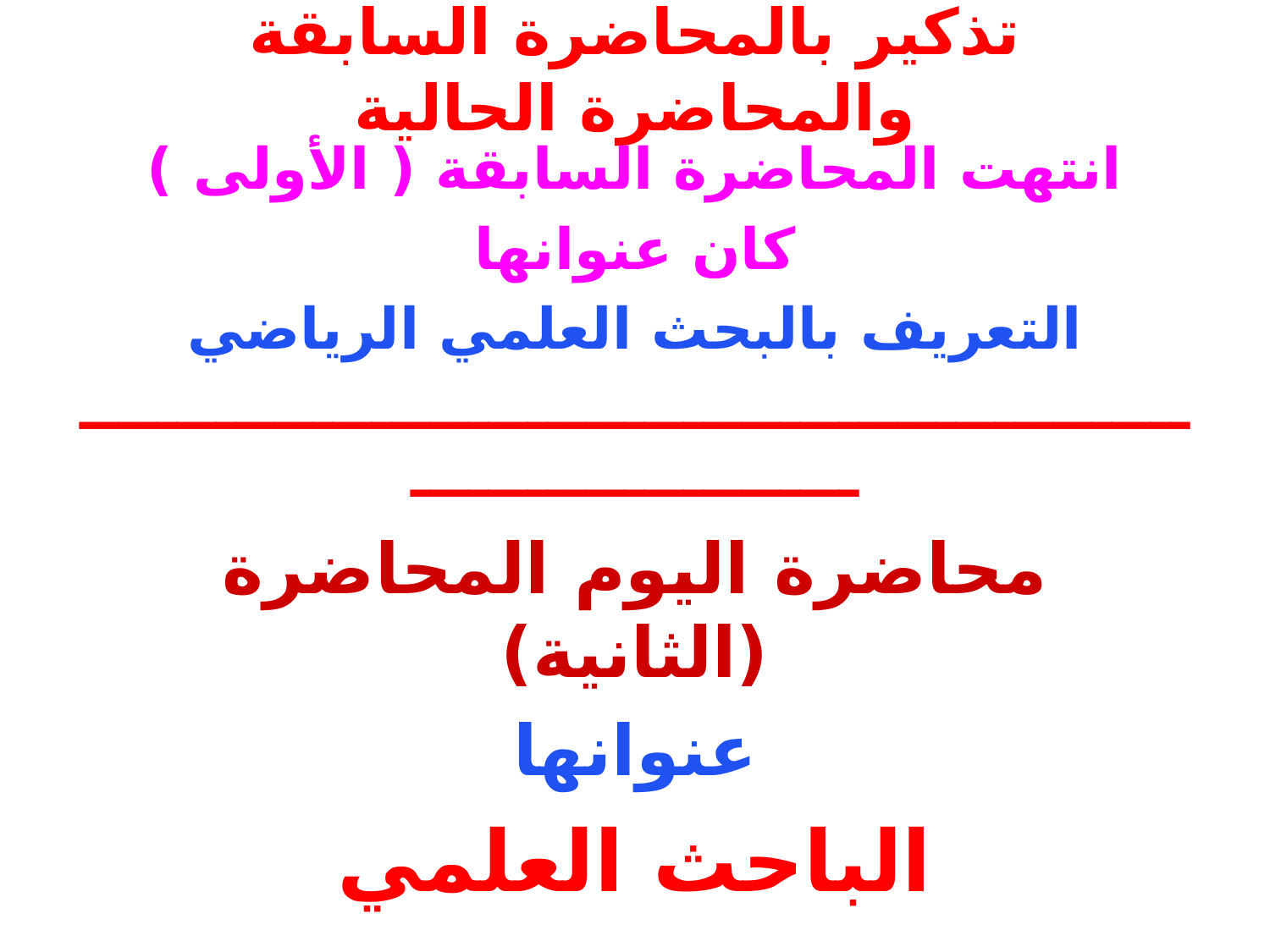

# تذكير بالمحاضرة السابقة والمحاضرة الحالية
انتهت المحاضرة السابقة ( الأولى )
كان عنوانها
التعريف بالبحث العلمي الرياضي
ــــــــــــــــــــــــــــــــــــــــــــــــــــــــــــــــــــــــــــــــ
محاضرة اليوم المحاضرة (الثانية)
عنوانها
الباحث العلمي